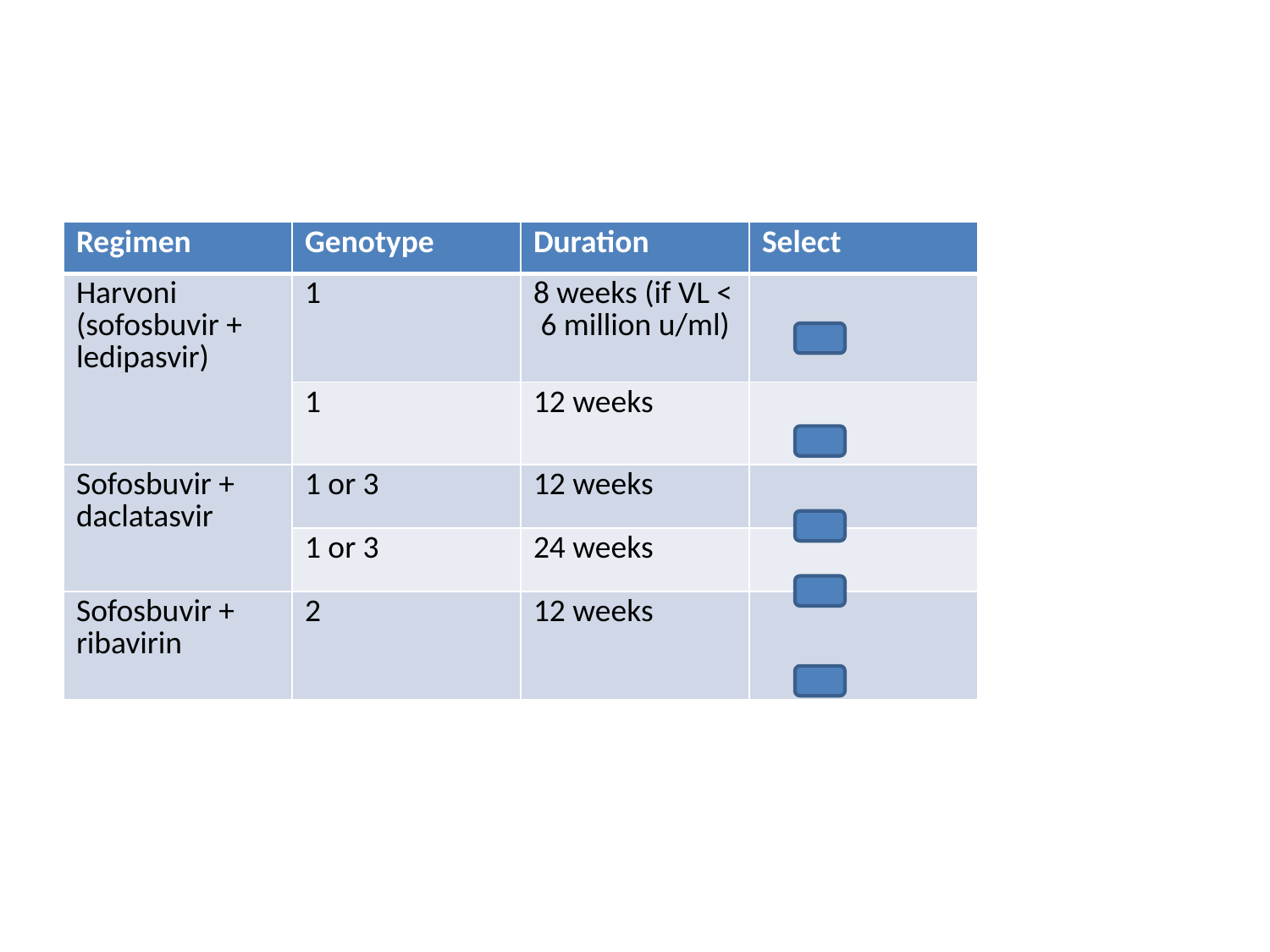

#
| Regimen | Genotype | Duration | Select |
| --- | --- | --- | --- |
| Harvoni (sofosbuvir + ledipasvir) | 1 | 8 weeks (if VL < 6 million u/ml) |  |
|  | 1 | 12 weeks |  |
| Sofosbuvir + daclatasvir | 1 or 3 | 12 weeks |  |
|  | 1 or 3 | 24 weeks |  |
| Sofosbuvir + ribavirin | 2 | 12 weeks |  |